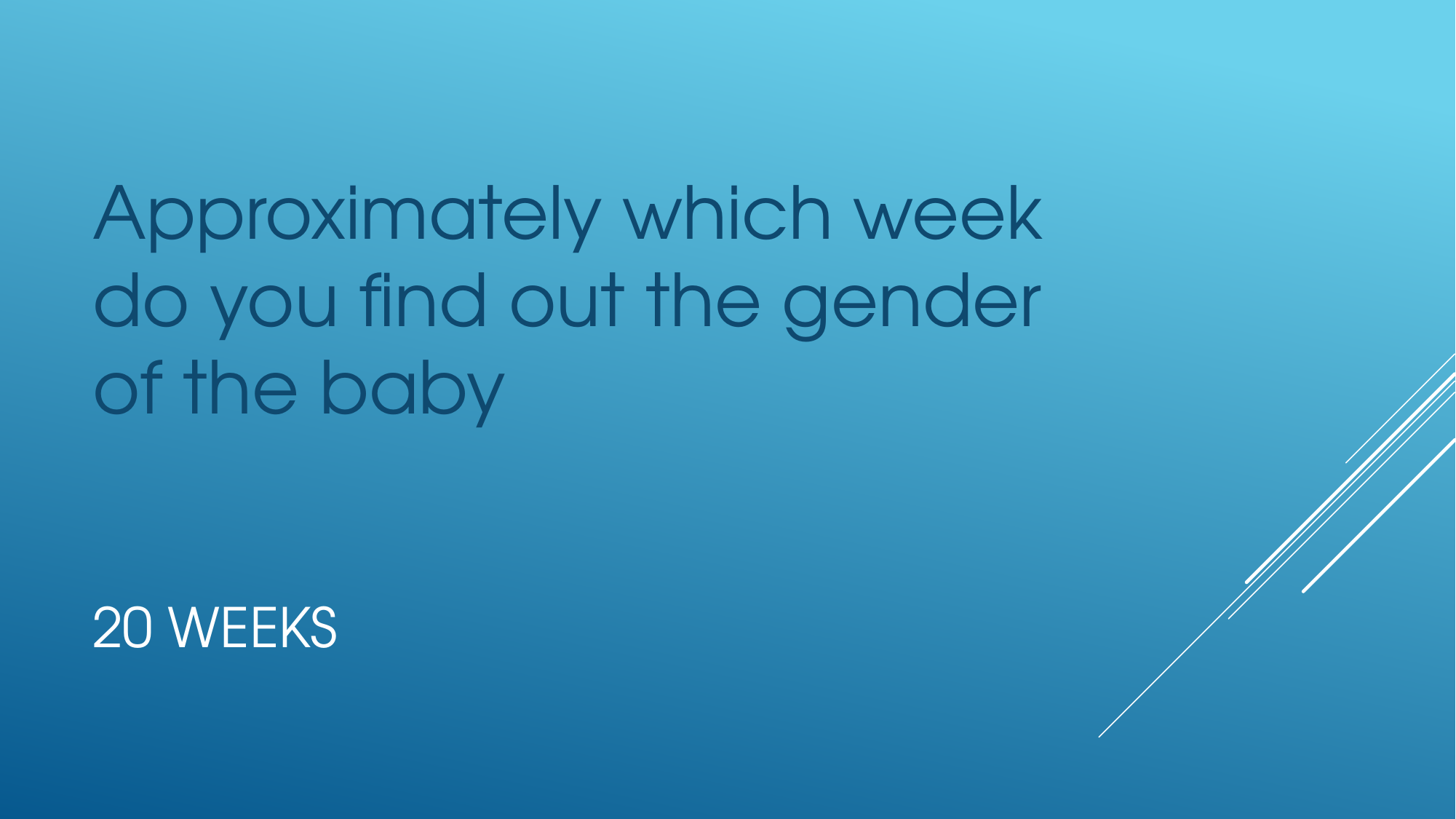

Approximately which week do you find out the gender of the baby
# 20 weeks